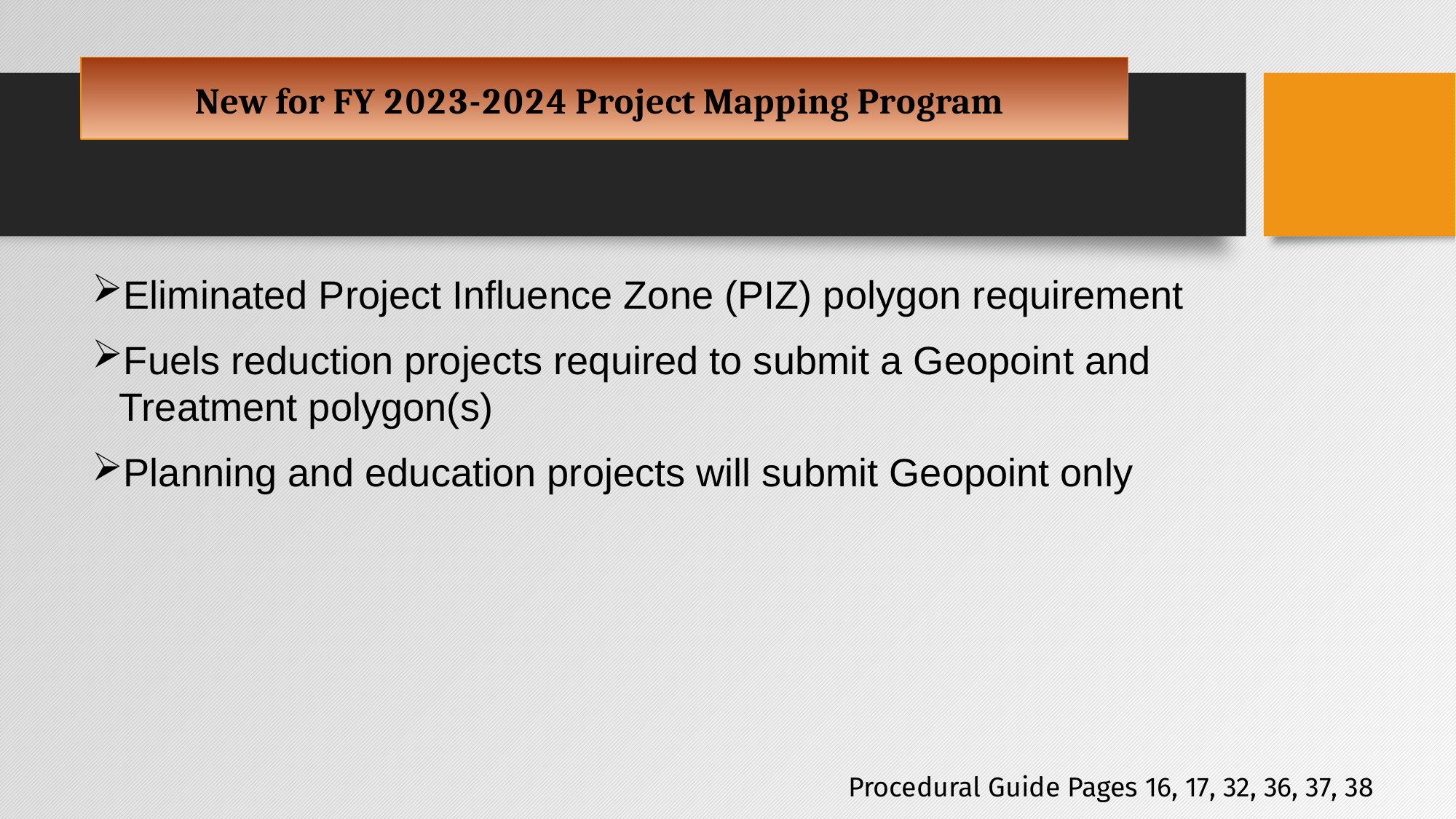

# New for FY 2023-2024 Project Mapping Program
Eliminated Project Influence Zone (PIZ) polygon requirement
Fuels reduction projects required to submit a Geopoint and Treatment polygon(s)
Planning and education projects will submit Geopoint only
Procedural Guide Pages 16, 17, 32, 36, 37, 38